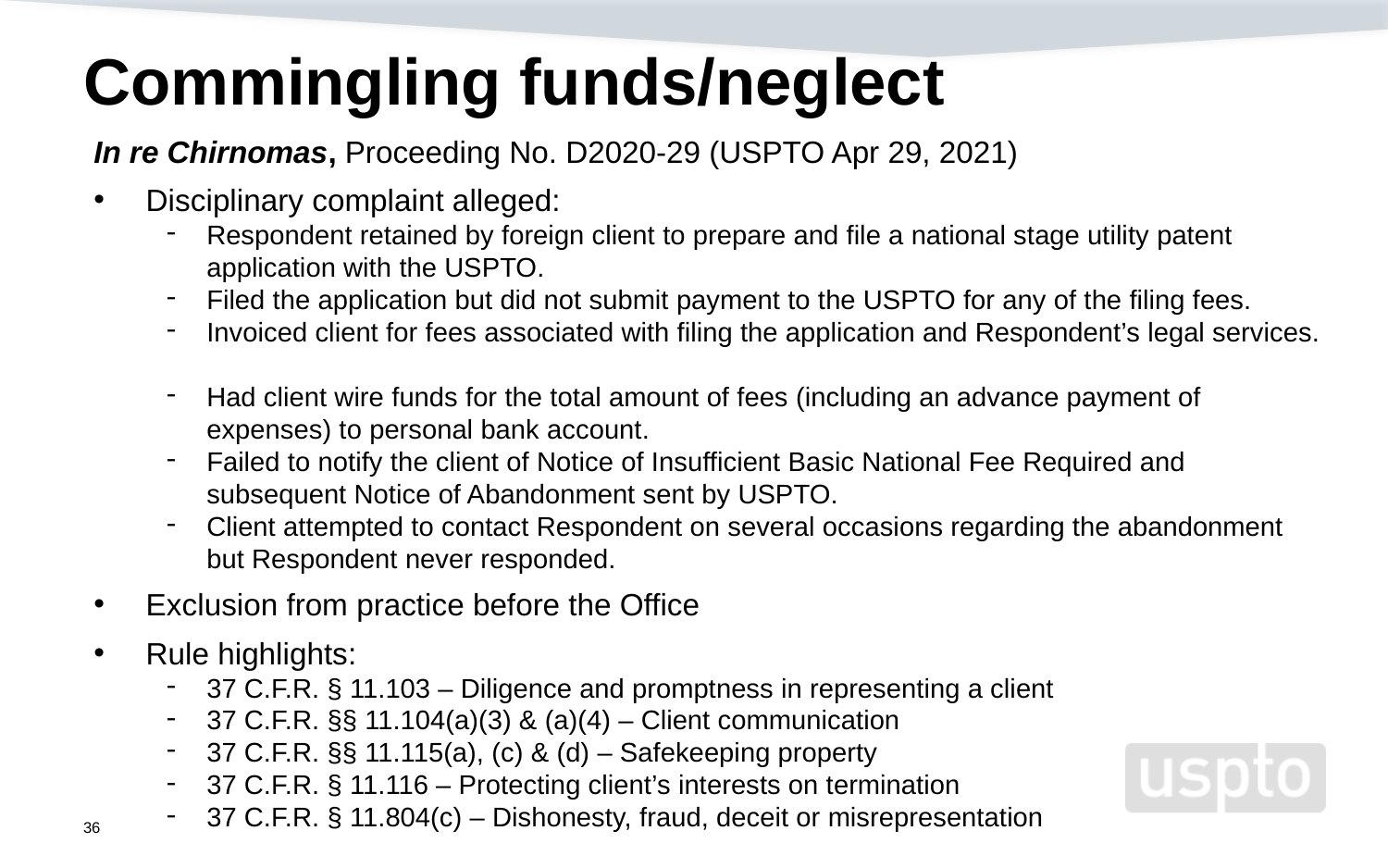

# Commingling funds/neglect
In re Chirnomas, Proceeding No. D2020-29 (USPTO Apr 29, 2021)
Disciplinary complaint alleged:
Respondent retained by foreign client to prepare and file a national stage utility patent application with the USPTO.
Filed the application but did not submit payment to the USPTO for any of the filing fees.
Invoiced client for fees associated with filing the application and Respondent’s legal services.
Had client wire funds for the total amount of fees (including an advance payment of expenses) to personal bank account.
Failed to notify the client of Notice of Insufficient Basic National Fee Required and subsequent Notice of Abandonment sent by USPTO.
Client attempted to contact Respondent on several occasions regarding the abandonment but Respondent never responded.
Exclusion from practice before the Office
Rule highlights:
37 C.F.R. § 11.103 – Diligence and promptness in representing a client
37 C.F.R. §§ 11.104(a)(3) & (a)(4) – Client communication
37 C.F.R. §§ 11.115(a), (c) & (d) – Safekeeping property
37 C.F.R. § 11.116 – Protecting client’s interests on termination
37 C.F.R. § 11.804(c) – Dishonesty, fraud, deceit or misrepresentation

36